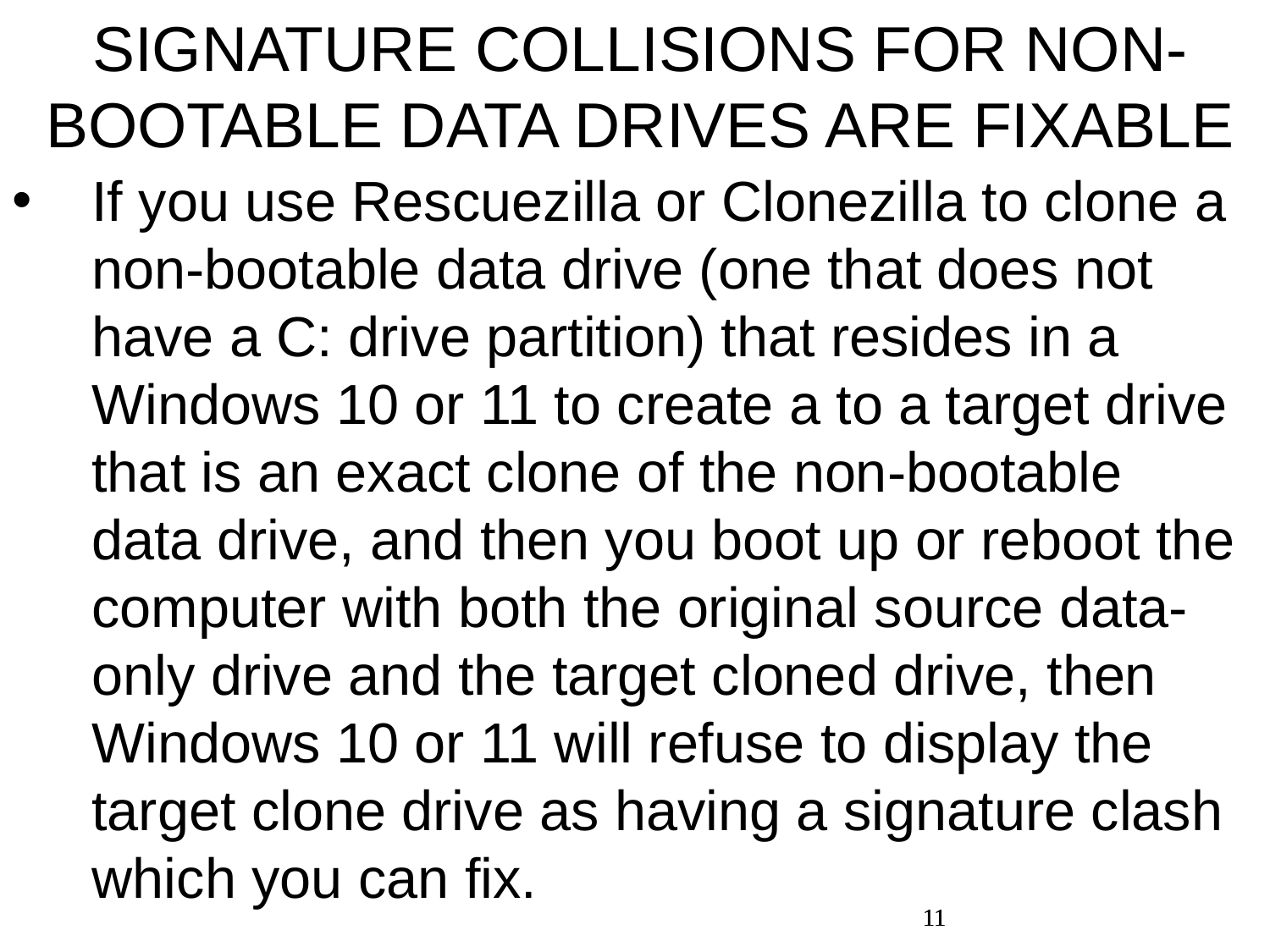

SIGNATURE COLLISIONS FOR NON-BOOTABLE DATA DRIVES ARE FIXABLE
If you use Rescuezilla or Clonezilla to clone a non-bootable data drive (one that does not have a C: drive partition) that resides in a Windows 10 or 11 to create a to a target drive that is an exact clone of the non-bootable data drive, and then you boot up or reboot the computer with both the original source data-only drive and the target cloned drive, then Windows 10 or 11 will refuse to display the target clone drive as having a signature clash which you can fix.
11
11